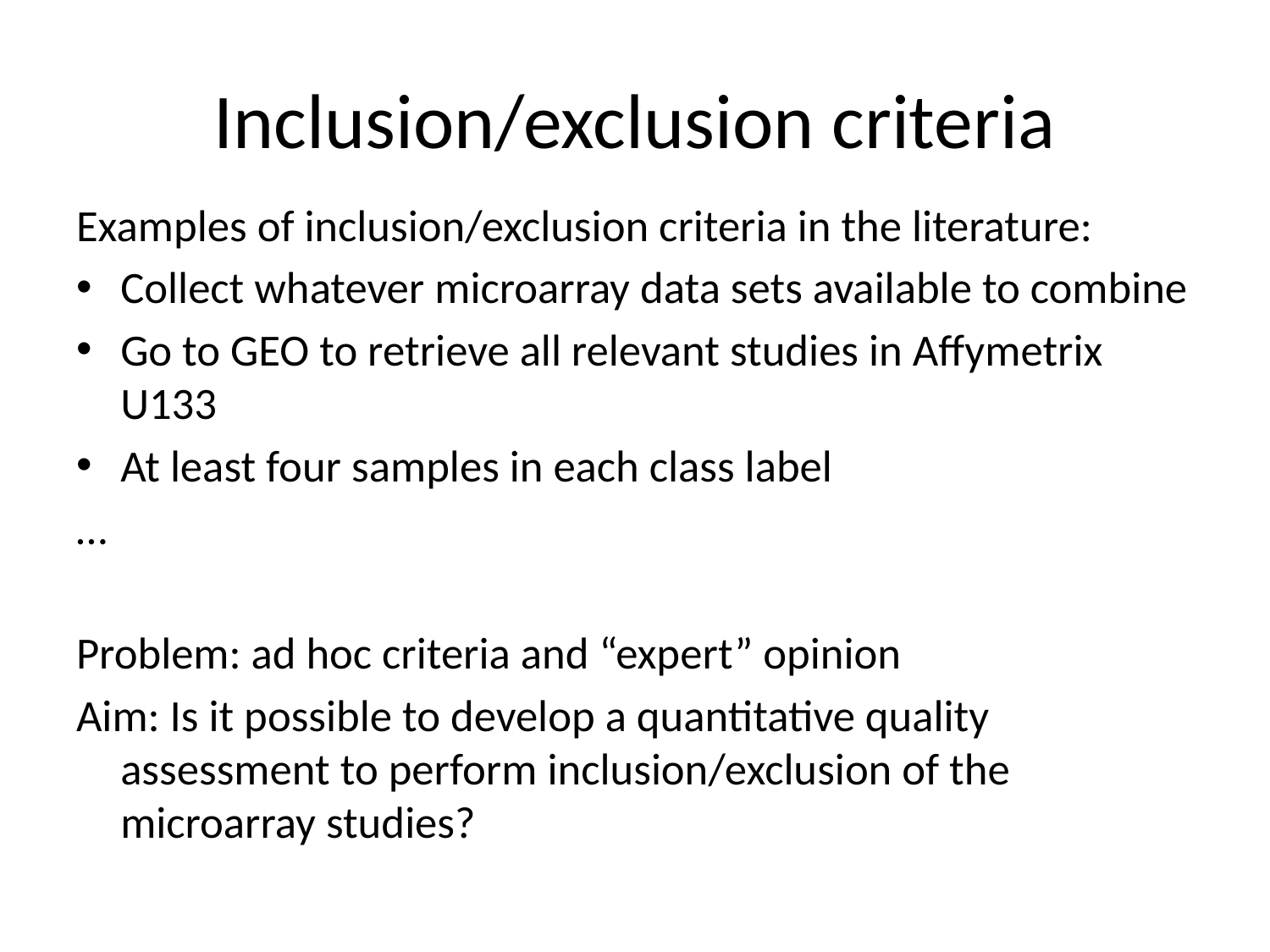

# Inclusion/exclusion criteria
Examples of inclusion/exclusion criteria in the literature:
Collect whatever microarray data sets available to combine
Go to GEO to retrieve all relevant studies in Affymetrix U133
At least four samples in each class label
…

Problem: ad hoc criteria and “expert” opinion
Aim: Is it possible to develop a quantitative quality assessment to perform inclusion/exclusion of the microarray studies?